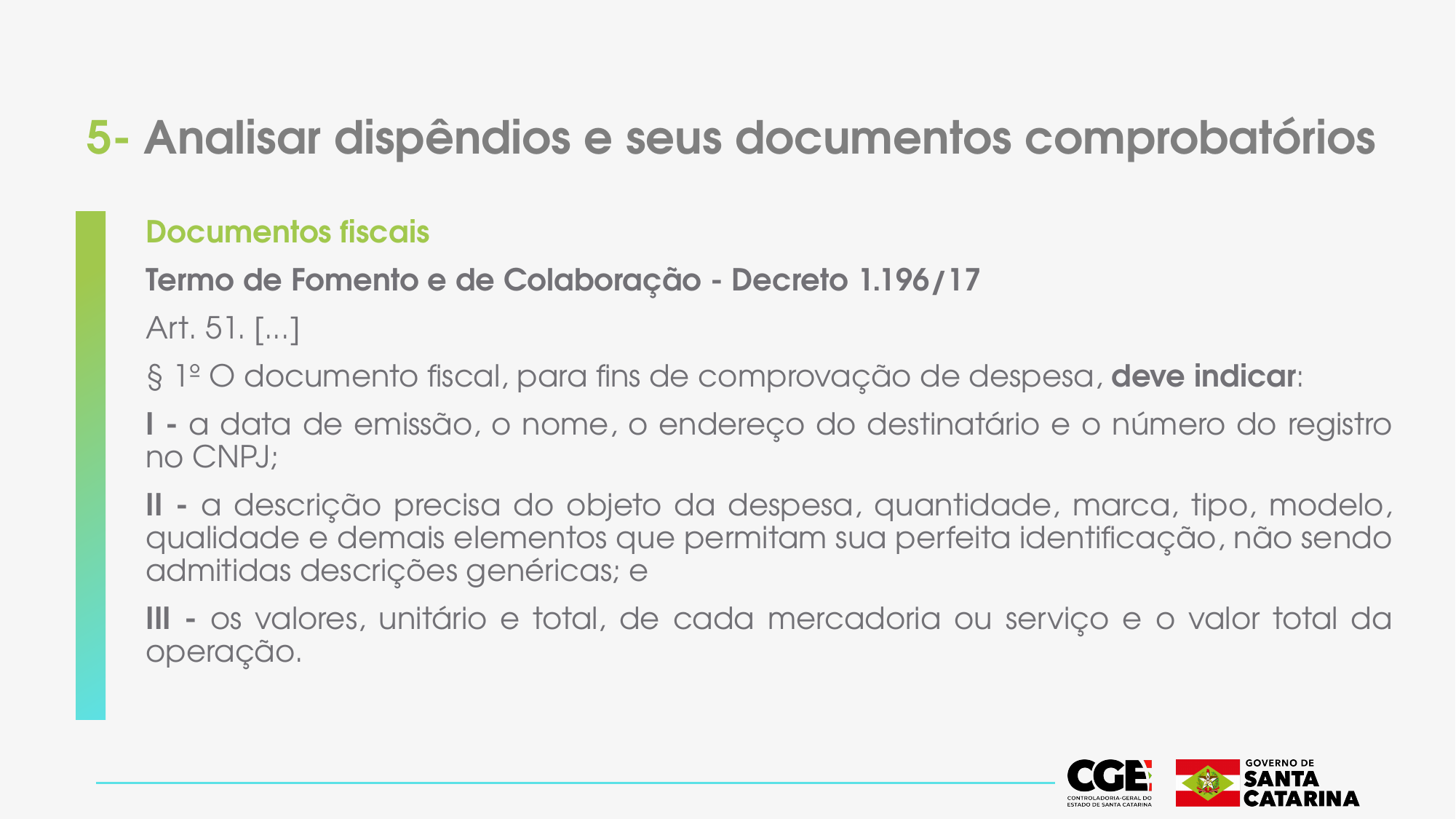

# 5- Analisar dispêndios e seus documentos comprobatórios
Documentos fiscais
Termo de Fomento e de Colaboração - Decreto 1.196/17
Art. 51. [...]
§ 1º O documento fiscal, para fins de comprovação de despesa, deve indicar:
I - a data de emissão, o nome, o endereço do destinatário e o número do registro no CNPJ;
II - a descrição precisa do objeto da despesa, quantidade, marca, tipo, modelo, qualidade e demais elementos que permitam sua perfeita identificação, não sendo admitidas descrições genéricas; e
III - os valores, unitário e total, de cada mercadoria ou serviço e o valor total da operação.